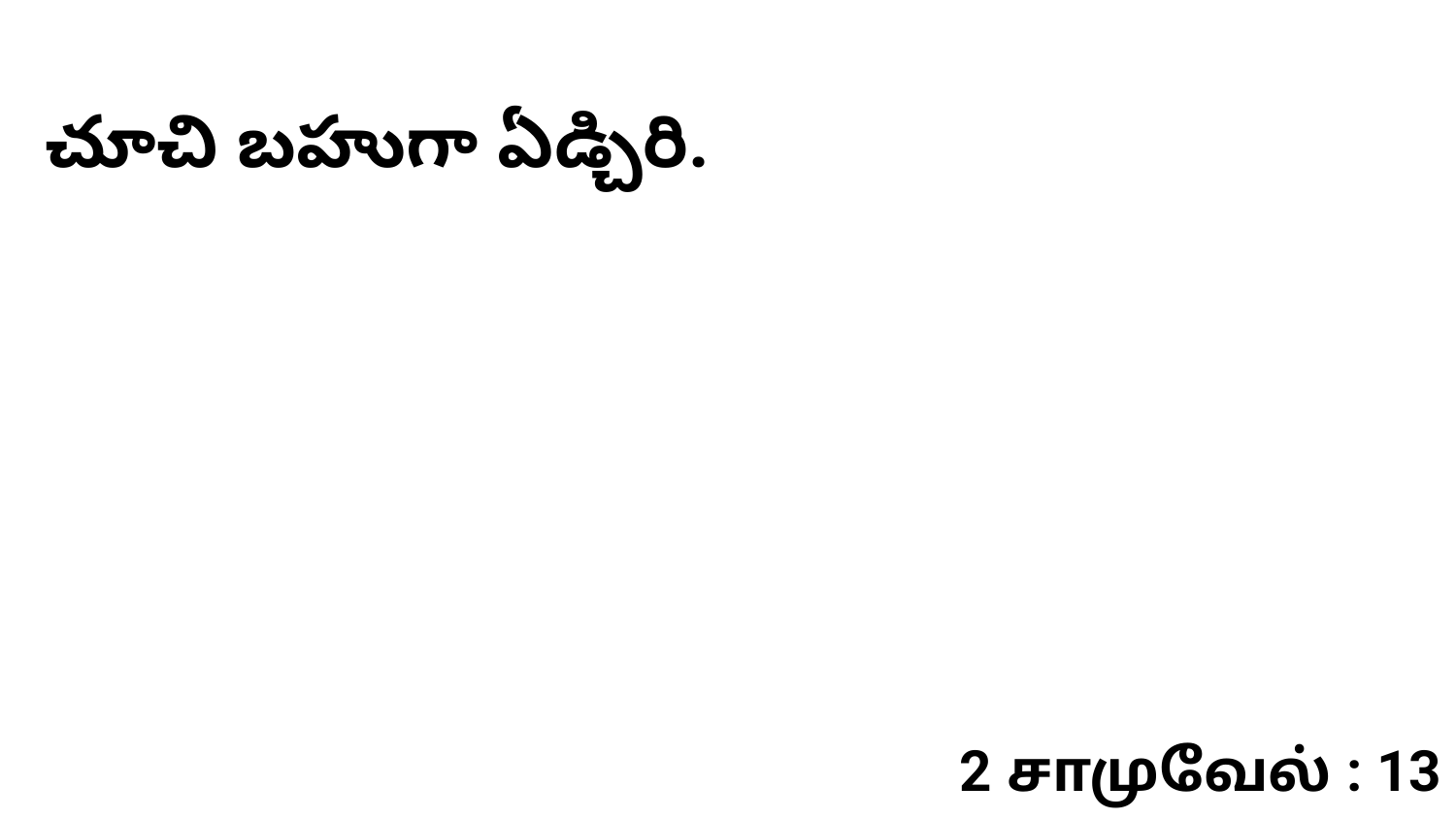

చూచి బహుగా ఏడ్చిరి.
2 சாமுவேல் : 13